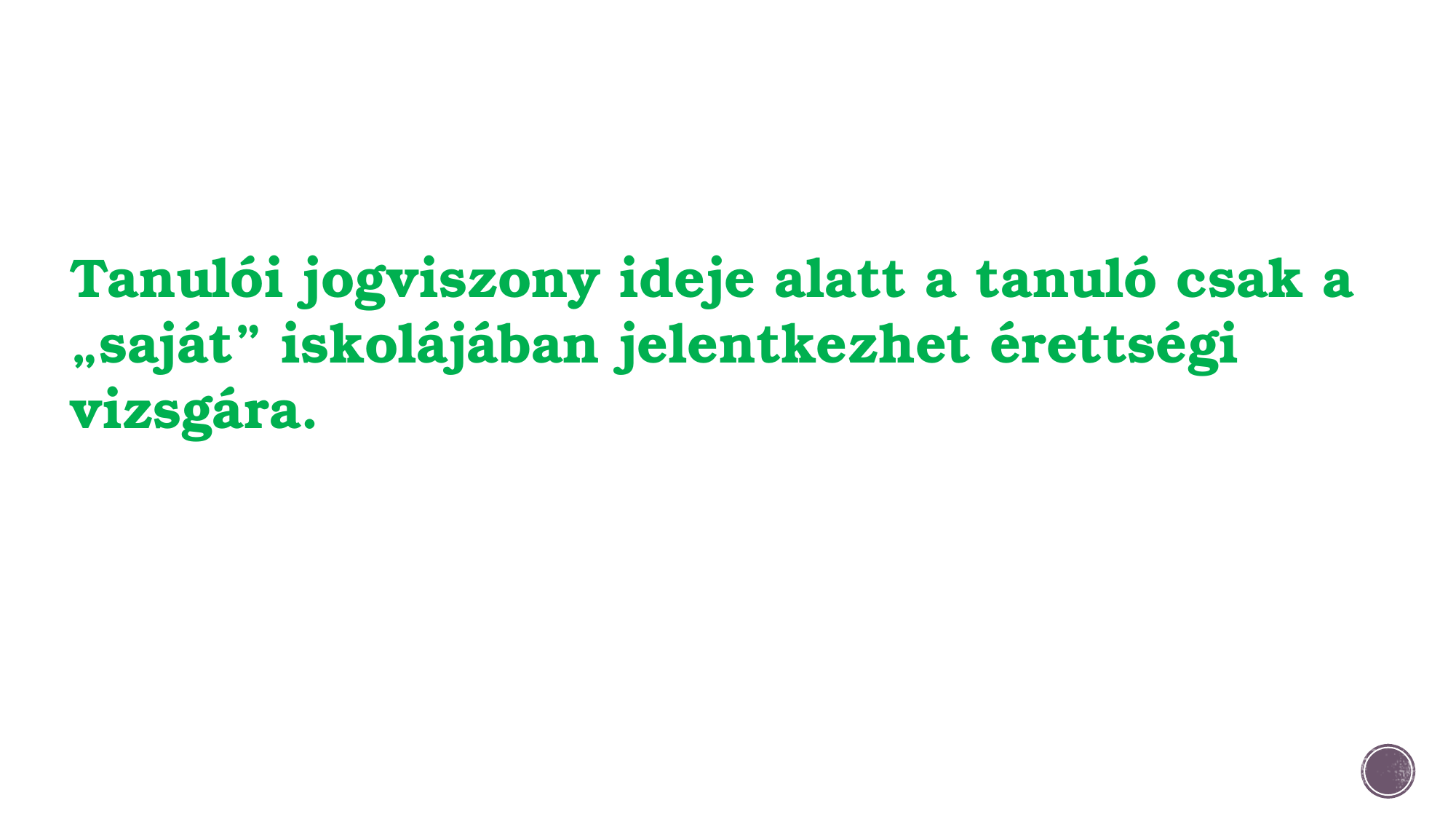

Tanulói jogviszony ideje alatt a tanuló csak a „saját” iskolájában jelentkezhet érettségi vizsgára.